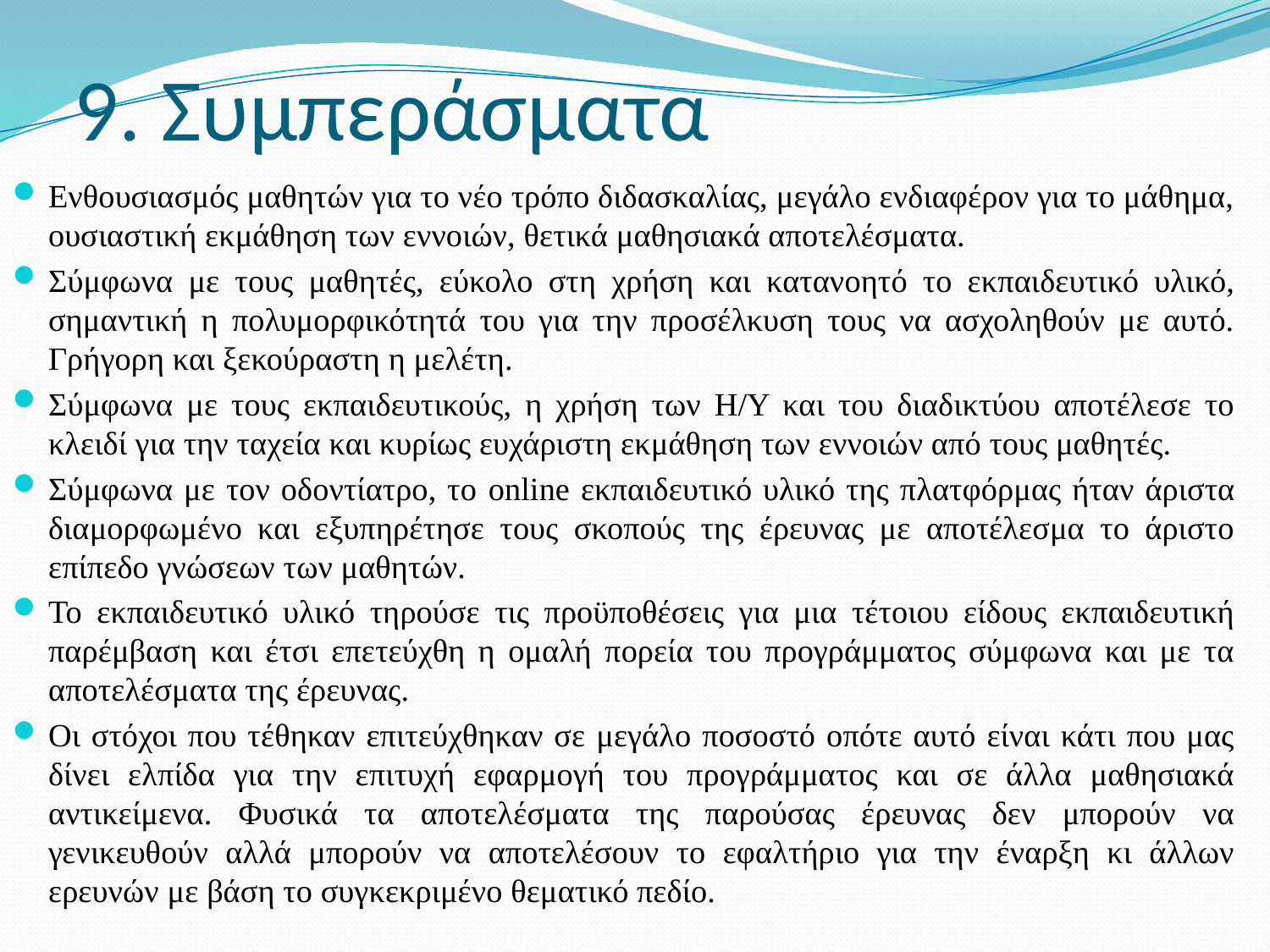

# 9. Συμπεράσματα
Ενθουσιασμός μαθητών για το νέο τρόπο διδασκαλίας, μεγάλο ενδιαφέρον για το μάθημα, ουσιαστική εκμάθηση των εννοιών, θετικά μαθησιακά αποτελέσματα.
Σύμφωνα με τους μαθητές, εύκολο στη χρήση και κατανοητό το εκπαιδευτικό υλικό, σημαντική η πολυμορφικότητά του για την προσέλκυση τους να ασχοληθούν με αυτό. Γρήγορη και ξεκούραστη η μελέτη.
Σύμφωνα με τους εκπαιδευτικούς, η χρήση των Η/Υ και του διαδικτύου αποτέλεσε το κλειδί για την ταχεία και κυρίως ευχάριστη εκμάθηση των εννοιών από τους μαθητές.
Σύμφωνα με τον οδοντίατρο, το online εκπαιδευτικό υλικό της πλατφόρμας ήταν άριστα διαμορφωμένο και εξυπηρέτησε τους σκοπούς της έρευνας με αποτέλεσμα το άριστο επίπεδο γνώσεων των μαθητών.
Το εκπαιδευτικό υλικό τηρούσε τις προϋποθέσεις για μια τέτοιου είδους εκπαιδευτική παρέμβαση και έτσι επετεύχθη η ομαλή πορεία του προγράμματος σύμφωνα και με τα αποτελέσματα της έρευνας.
Οι στόχοι που τέθηκαν επιτεύχθηκαν σε μεγάλο ποσοστό οπότε αυτό είναι κάτι που μας δίνει ελπίδα για την επιτυχή εφαρμογή του προγράμματος και σε άλλα μαθησιακά αντικείμενα. Φυσικά τα αποτελέσματα της παρούσας έρευνας δεν μπορούν να γενικευθούν αλλά μπορούν να αποτελέσουν το εφαλτήριο για την έναρξη κι άλλων ερευνών με βάση το συγκεκριμένο θεματικό πεδίο.